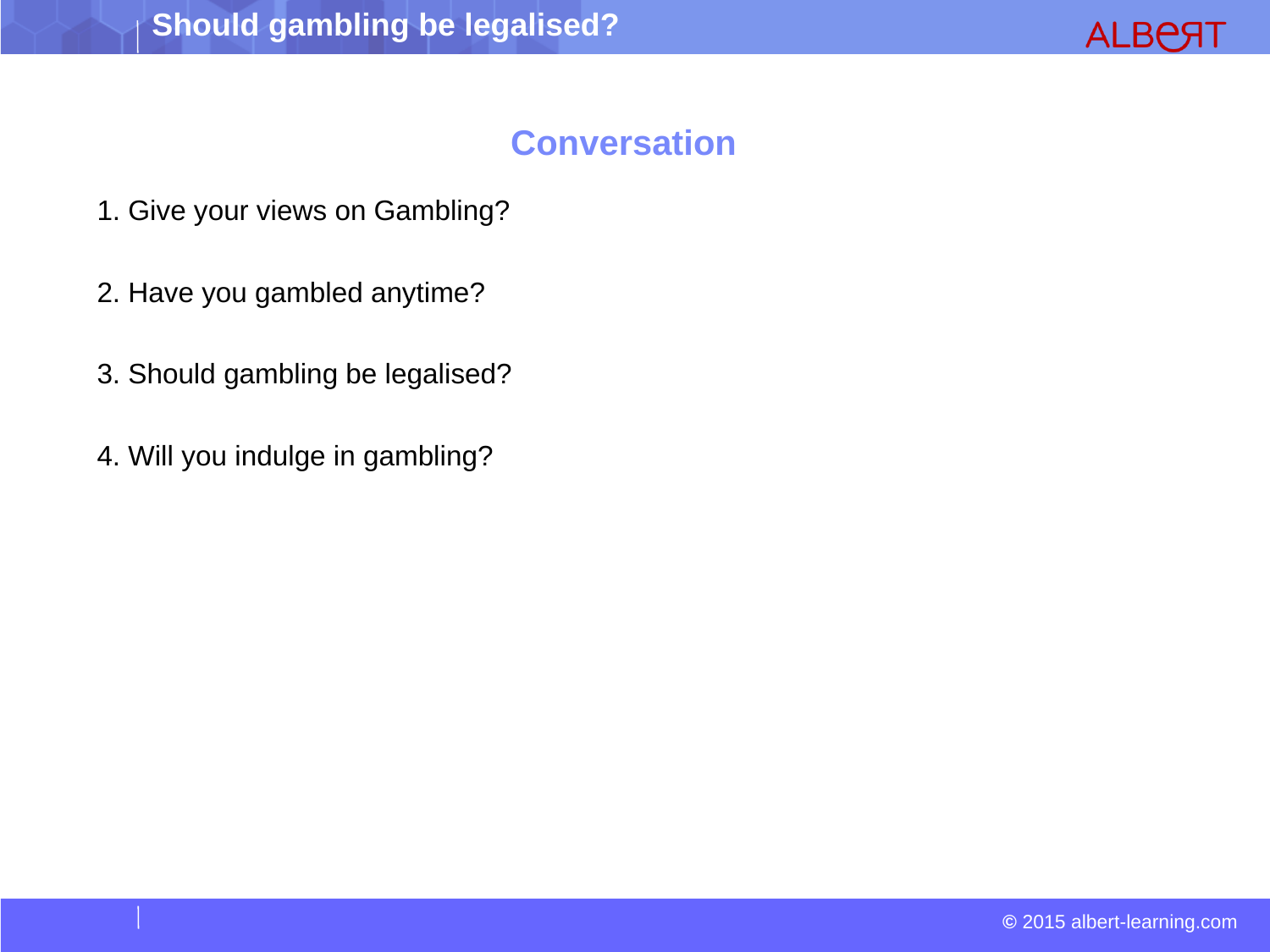

# Conversation
1. Give your views on Gambling?

2. Have you gambled anytime?

3. Should gambling be legalised?

4. Will you indulge in gambling?